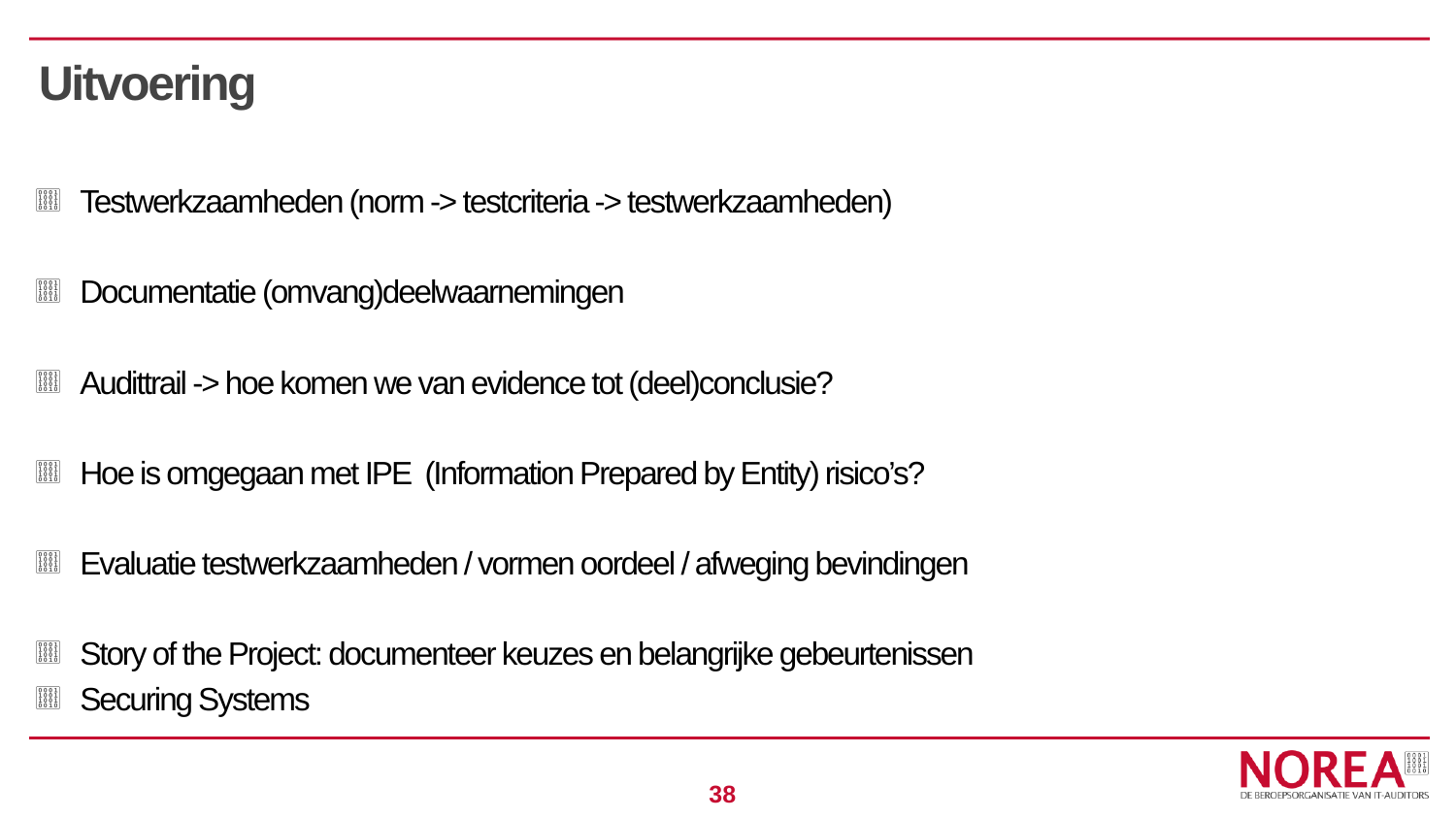

# Uitvoering
Testwerkzaamheden (norm -> testcriteria -> testwerkzaamheden)

Documentatie (omvang)deelwaarnemingen

Audittrail -> hoe komen we van evidence tot (deel)conclusie?

Hoe is omgegaan met IPE  (Information Prepared by Entity) risico’s?

Evaluatie testwerkzaamheden / vormen oordeel / afweging bevindingen

Story of the Project: documenteer keuzes en belangrijke gebeurtenissen
Securing Systems